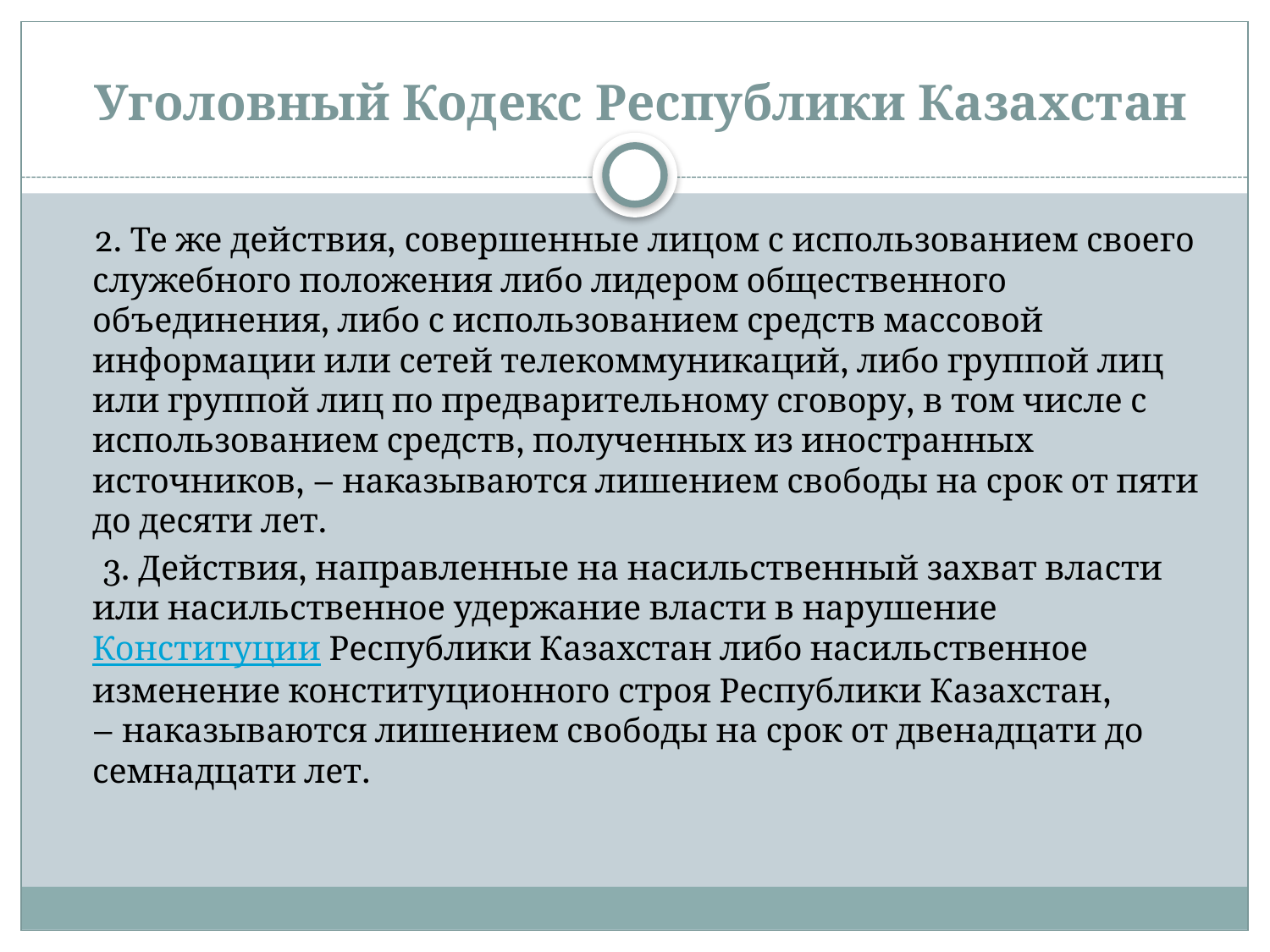

# Уголовный Кодекс Республики Казахстан
     2. Те же действия, совершенные лицом с использованием своего служебного положения либо лидером общественного объединения, либо с использованием средств массовой информации или сетей телекоммуникаций, либо группой лиц или группой лиц по предварительному сговору, в том числе с использованием средств, полученных из иностранных источников, – наказываются лишением свободы на срок от пяти до десяти лет.
      3. Действия, направленные на насильственный захват власти или насильственное удержание власти в нарушение Конституции Республики Казахстан либо насильственное изменение конституционного строя Республики Казахстан, – наказываются лишением свободы на срок от двенадцати до семнадцати лет.